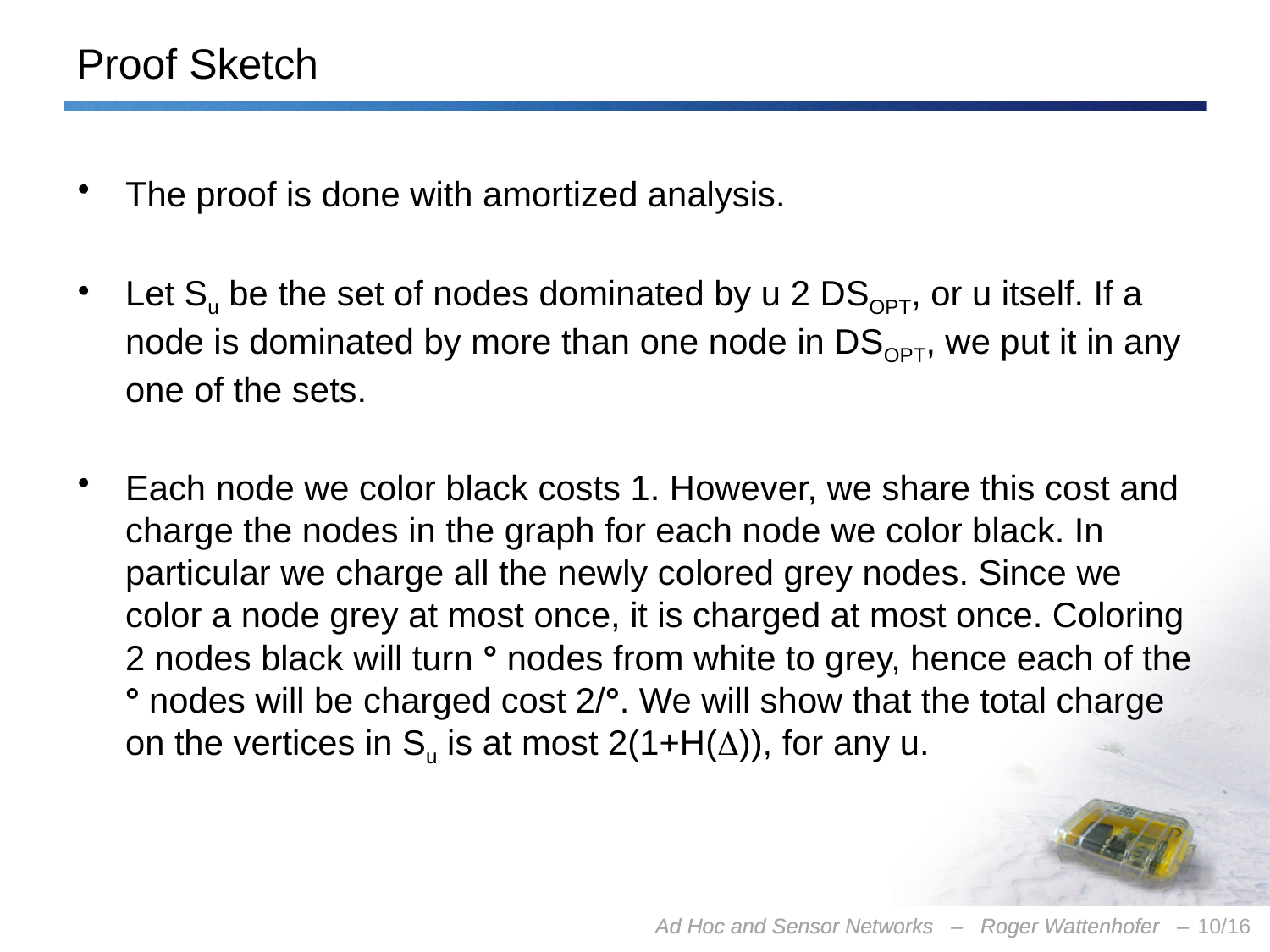

# Proof Sketch

The proof is done with amortized analysis.

Let Su be the set of nodes dominated by u 2 DSOPT, or u itself. If a node is dominated by more than one node in DSOPT, we put it in any one of the sets.

Each node we color black costs 1. However, we share this cost and charge the nodes in the graph for each node we color black. In particular we charge all the newly colored grey nodes. Since we color a node grey at most once, it is charged at most once. Coloring 2 nodes black will turn ° nodes from white to grey, hence each of the ° nodes will be charged cost 2/°. We will show that the total charge on the vertices in Su is at most 2(1+H(Δ)), for any u.